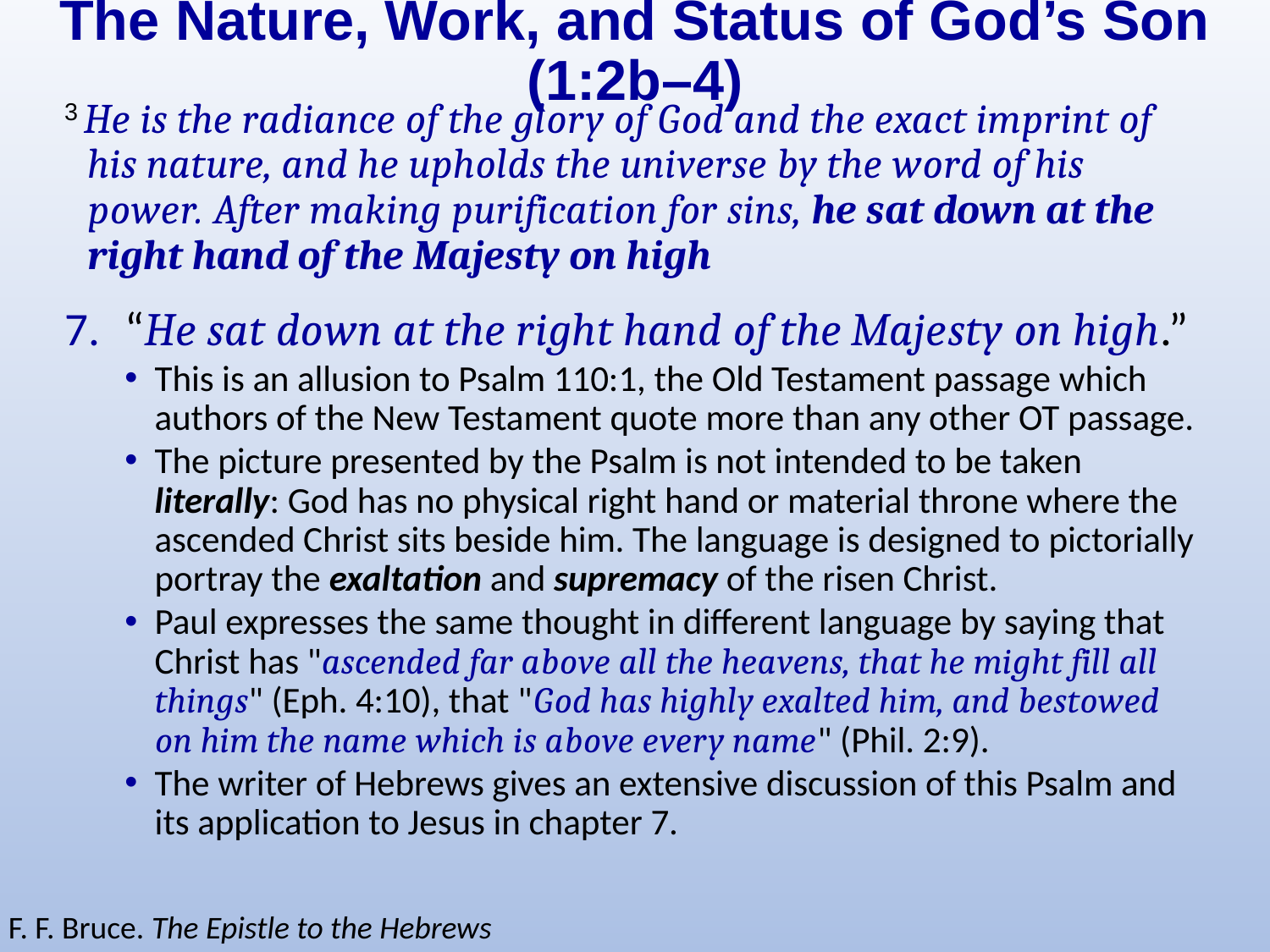

# The Nature, Work, and Status of God’s Son (1:2b–4)
3 He is the radiance of the glory of God and the exact imprint of his nature, and he upholds the universe by the word of his power. After making purification for sins, he sat down at the right hand of the Majesty on high

“He sat down at the right hand of the Majesty on high.”
This is an allusion to Psalm 110:1, the Old Testament passage which authors of the New Testament quote more than any other OT passage.
The picture presented by the Psalm is not intended to be taken literally: God has no physical right hand or material throne where the ascended Christ sits beside him. The language is designed to pictorially portray the exaltation and supremacy of the risen Christ.
Paul expresses the same thought in different language by saying that Christ has "ascended far above all the heavens, that he might fill all things" (Eph. 4:10), that "God has highly exalted him, and bestowed on him the name which is above every name" (Phil. 2:9).
The writer of Hebrews gives an extensive discussion of this Psalm and its application to Jesus in chapter 7.
F. F. Bruce. The Epistle to the Hebrews